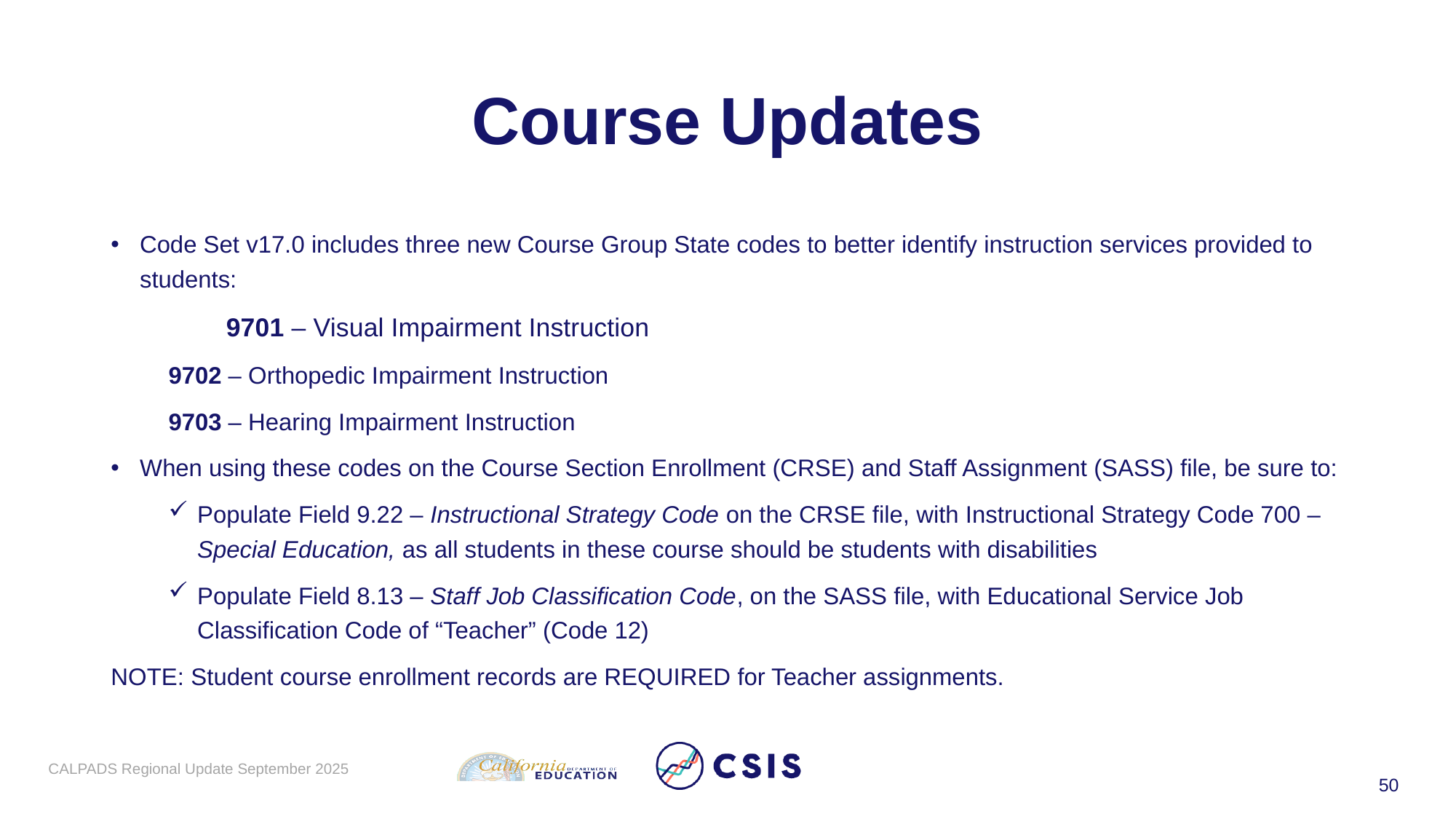

# Course Updates
Code Set v17.0 includes three new Course Group State codes to better identify instruction services provided to students:
9701 – Visual Impairment Instruction
	9702 – Orthopedic Impairment Instruction
	9703 – Hearing Impairment Instruction
When using these codes on the Course Section Enrollment (CRSE) and Staff Assignment (SASS) file, be sure to:
Populate Field 9.22 – Instructional Strategy Code on the CRSE file, with Instructional Strategy Code 700 – Special Education, as all students in these course should be students with disabilities
Populate Field 8.13 – Staff Job Classification Code, on the SASS file, with Educational Service Job Classification Code of “Teacher” (Code 12)
NOTE: Student course enrollment records are REQUIRED for Teacher assignments.
CALPADS Regional Update September 2025